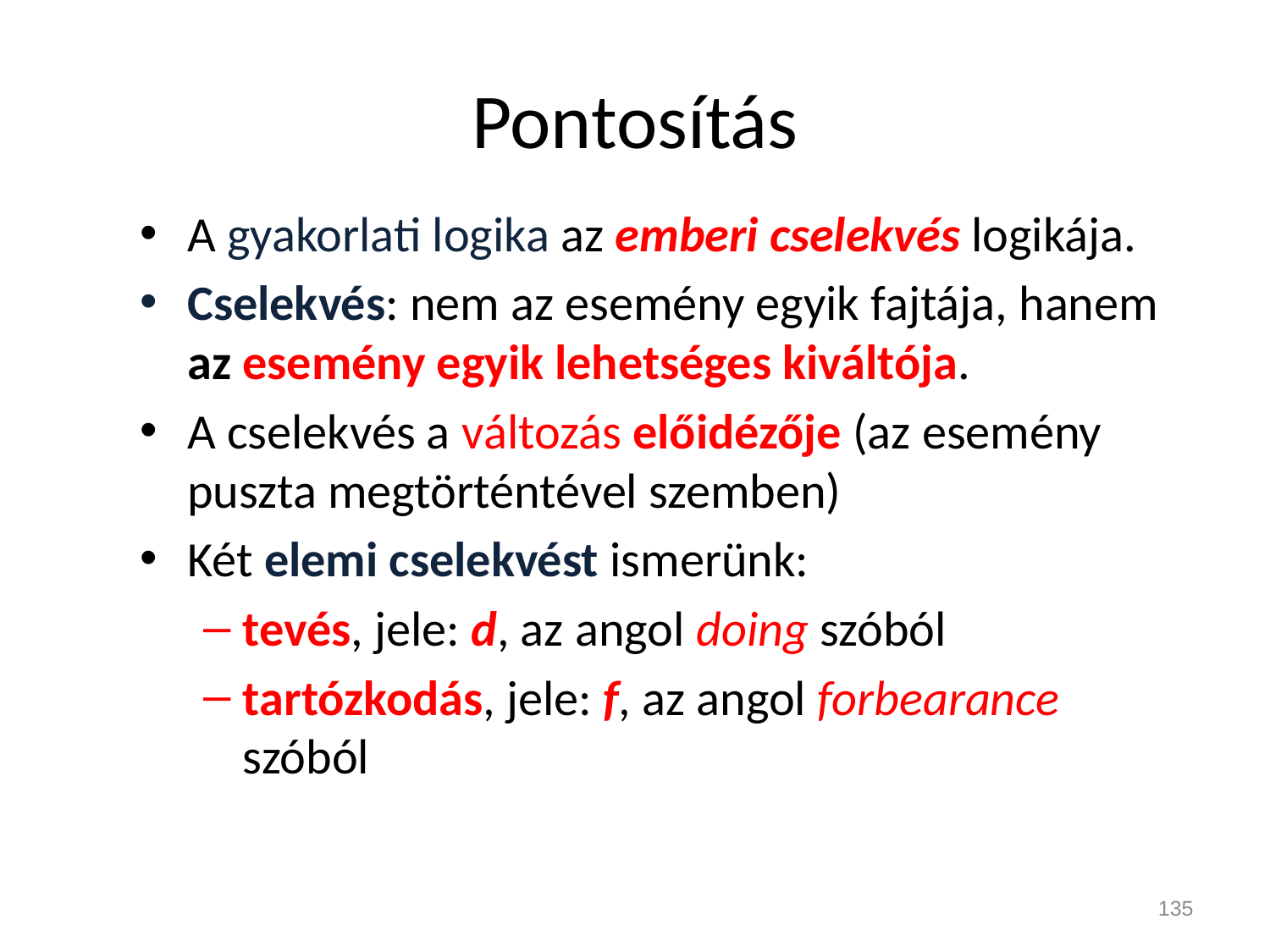

# Pontosítás
A gyakorlati logika az emberi cselekvés logikája.
Cselekvés: nem az esemény egyik fajtája, hanem az esemény egyik lehetséges kiváltója.
A cselekvés a változás előidézője (az esemény puszta megtörténtével szemben)
Két elemi cselekvést ismerünk:
tevés, jele: d, az angol doing szóból
tartózkodás, jele: f, az angol forbearance szóból
135